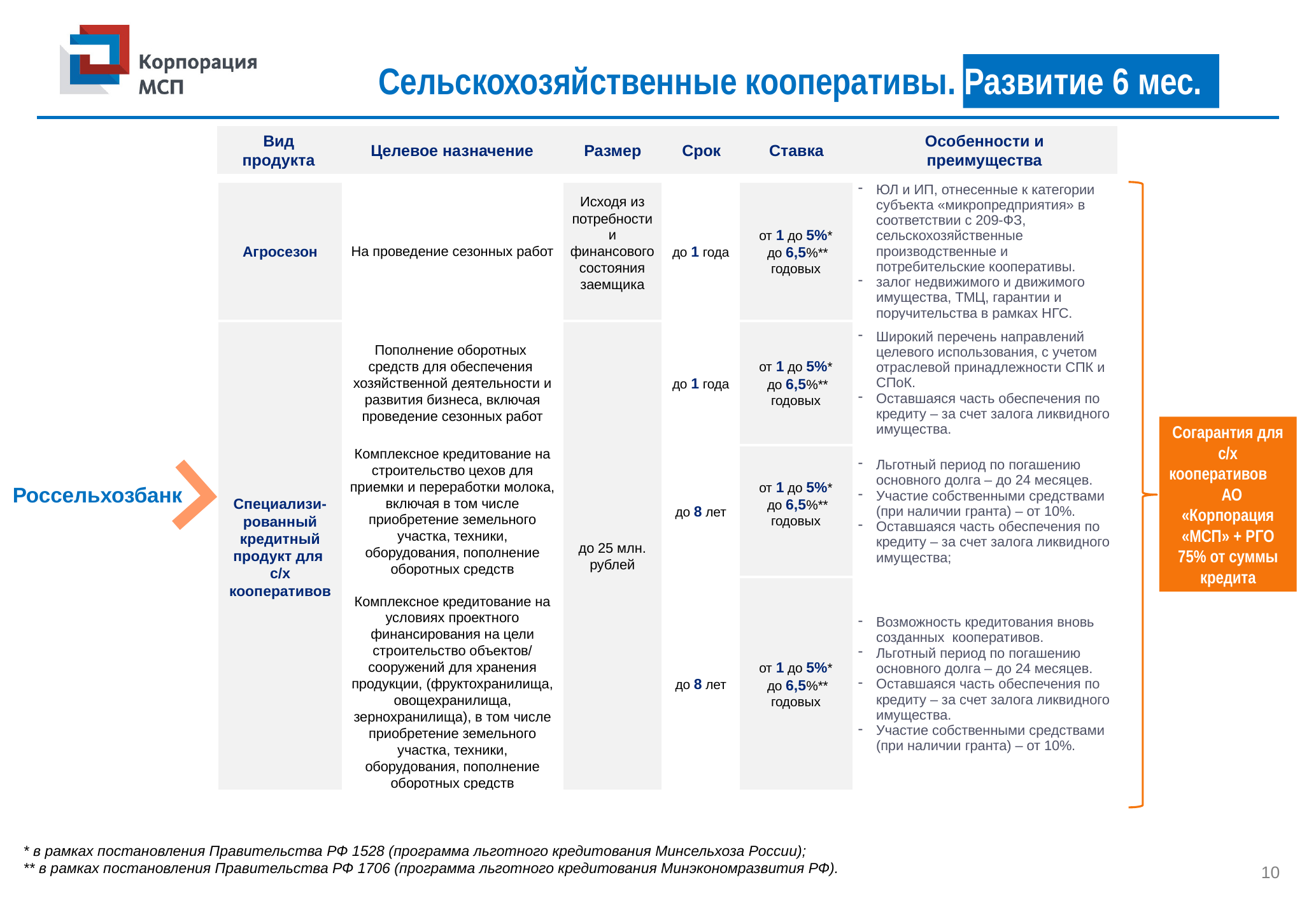

# Сельскохозяйственные кооперативы. Развитие 6 мес.

| Вид продукта | Целевое назначение | Размер | Срок | Ставка | Особенности и преимущества |
| --- | --- | --- | --- | --- | --- |
| Агросезон | На проведение сезонных работ | Исходя из потребности и финансового состояния заемщика | до 1 года | от 1 до 5%\* до 6,5%\*\* годовых | ЮЛ и ИП, отнесенные к категории субъекта «микропредприятия» в соответствии с 209-ФЗ, сельскохозяйственные производственные и потребительские кооперативы. залог недвижимого и движимого имущества, ТМЦ, гарантии и поручительства в рамках НГС. |
| --- | --- | --- | --- | --- | --- |
| Специализи-рованный кредитный продукт для с/х кооперативов | Пополнение оборотных средств для обеспечения хозяйственной деятельности и развития бизнеса, включая проведение сезонных работ | до 25 млн. рублей | до 1 года | от 1 до 5%\* до 6,5%\*\* годовых | Широкий перечень направлений целевого использования, с учетом отраслевой принадлежности СПК и СПоК. Оставшаяся часть обеспечения по кредиту – за счет залога ликвидного имущества. |
|  | Комплексное кредитование на строительство цехов для приемки и переработки молока, включая в том числе приобретение земельного участка, техники, оборудования, пополнение оборотных средств |  | до 8 лет | от 1 до 5%\* до 6,5%\*\* годовых | Льготный период по погашению основного долга – до 24 месяцев. Участие собственными средствами (при наличии гранта) – от 10%. Оставшаяся часть обеспечения по кредиту – за счет залога ликвидного имущества; |
|  | Комплексное кредитование на условиях проектного финансирования на цели строительство объектов/ сооружений для хранения продукции, (фруктохранилища, овощехранилища, зернохранилища), в том числе приобретение земельного участка, техники, оборудования, пополнение оборотных средств |  | до 8 лет | от 1 до 5%\* до 6,5%\*\* годовых | Возможность кредитования вновь созданных кооперативов. Льготный период по погашению основного долга – до 24 месяцев. Оставшаяся часть обеспечения по кредиту – за счет залога ликвидного имущества. Участие собственными средствами (при наличии гранта) – от 10%. |

Согарантия для с/х кооперативов        АО «Корпорация «МСП» + РГО 75% от суммы кредита
Россельхозбанк

* в рамках постановления Правительства РФ 1528 (программа льготного кредитования Минсельхоза России);
** в рамках постановления Правительства РФ 1706 (программа льготного кредитования Минэкономразвития РФ).